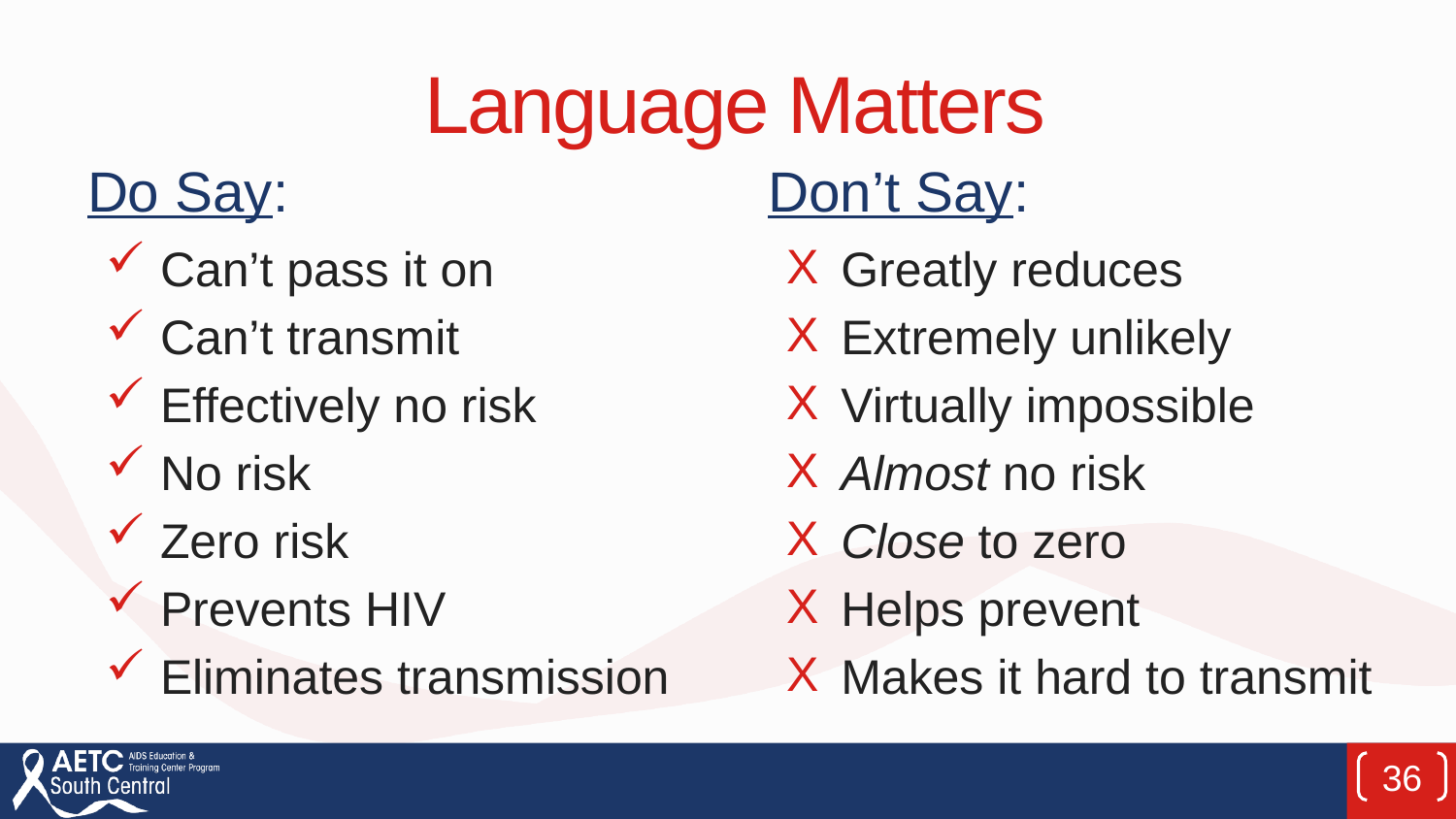

# Language Matters
Do Say:
Don’t Say:
Can’t pass it on
Can’t transmit
Effectively no risk
No risk
Zero risk
Prevents HIV
Eliminates transmission
Greatly reduces
Extremely unlikely
Virtually impossible
Almost no risk
Close to zero
Helps prevent
Makes it hard to transmit
36